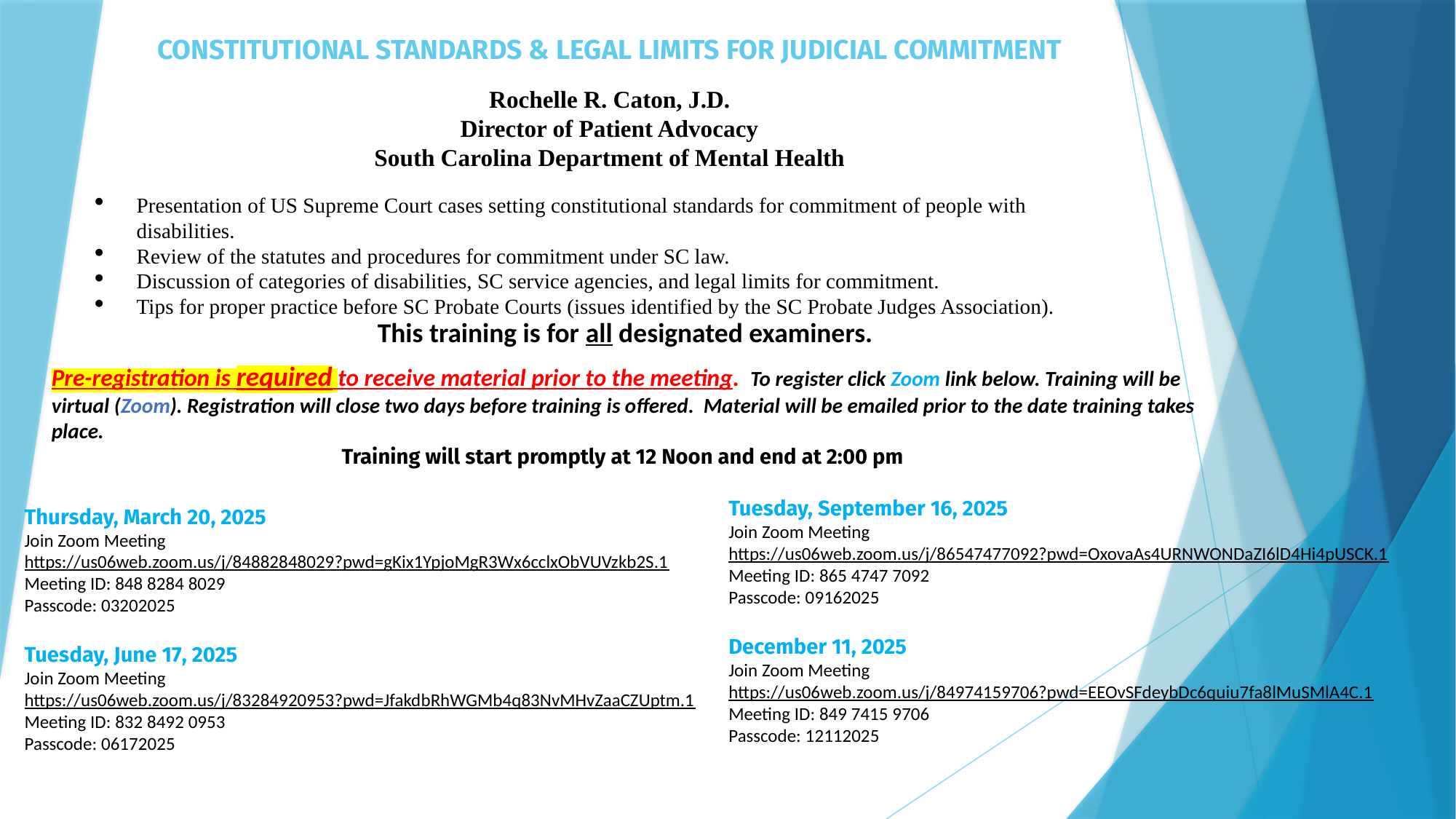

# CONSTITUTIONAL STANDARDS & LEGAL LIMITS FOR JUDICIAL COMMITMENT
Rochelle R. Caton, J.D.
Director of Patient Advocacy
South Carolina Department of Mental Health

Presentation of US Supreme Court cases setting constitutional standards for commitment of people with disabilities.
Review of the statutes and procedures for commitment under SC law.
Discussion of categories of disabilities, SC service agencies, and legal limits for commitment.
Tips for proper practice before SC Probate Courts (issues identified by the SC Probate Judges Association).
This training is for all designated examiners.
Pre-registration is required to receive material prior to the meeting.  To register click Zoom link below. Training will be virtual (Zoom). Registration will close two days before training is offered.  Material will be emailed prior to the date training takes place.
Training will start promptly at 12 Noon and end at 2:00 pm

Tuesday, September 16, 2025
Join Zoom Meeting
https://us06web.zoom.us/j/86547477092?pwd=OxovaAs4URNWONDaZI6lD4Hi4pUSCK.1
Meeting ID: 865 4747 7092
Passcode: 09162025

December 11, 2025
Join Zoom Meeting
https://us06web.zoom.us/j/84974159706?pwd=EEOvSFdeybDc6quiu7fa8lMuSMlA4C.1
Meeting ID: 849 7415 9706
Passcode: 12112025

Thursday, March 20, 2025
Join Zoom Meeting
https://us06web.zoom.us/j/84882848029?pwd=gKix1YpjoMgR3Wx6cclxObVUVzkb2S.1
Meeting ID: 848 8284 8029
Passcode: 03202025

Tuesday, June 17, 2025
Join Zoom Meeting
https://us06web.zoom.us/j/83284920953?pwd=JfakdbRhWGMb4q83NvMHvZaaCZUptm.1
Meeting ID: 832 8492 0953
Passcode: 06172025